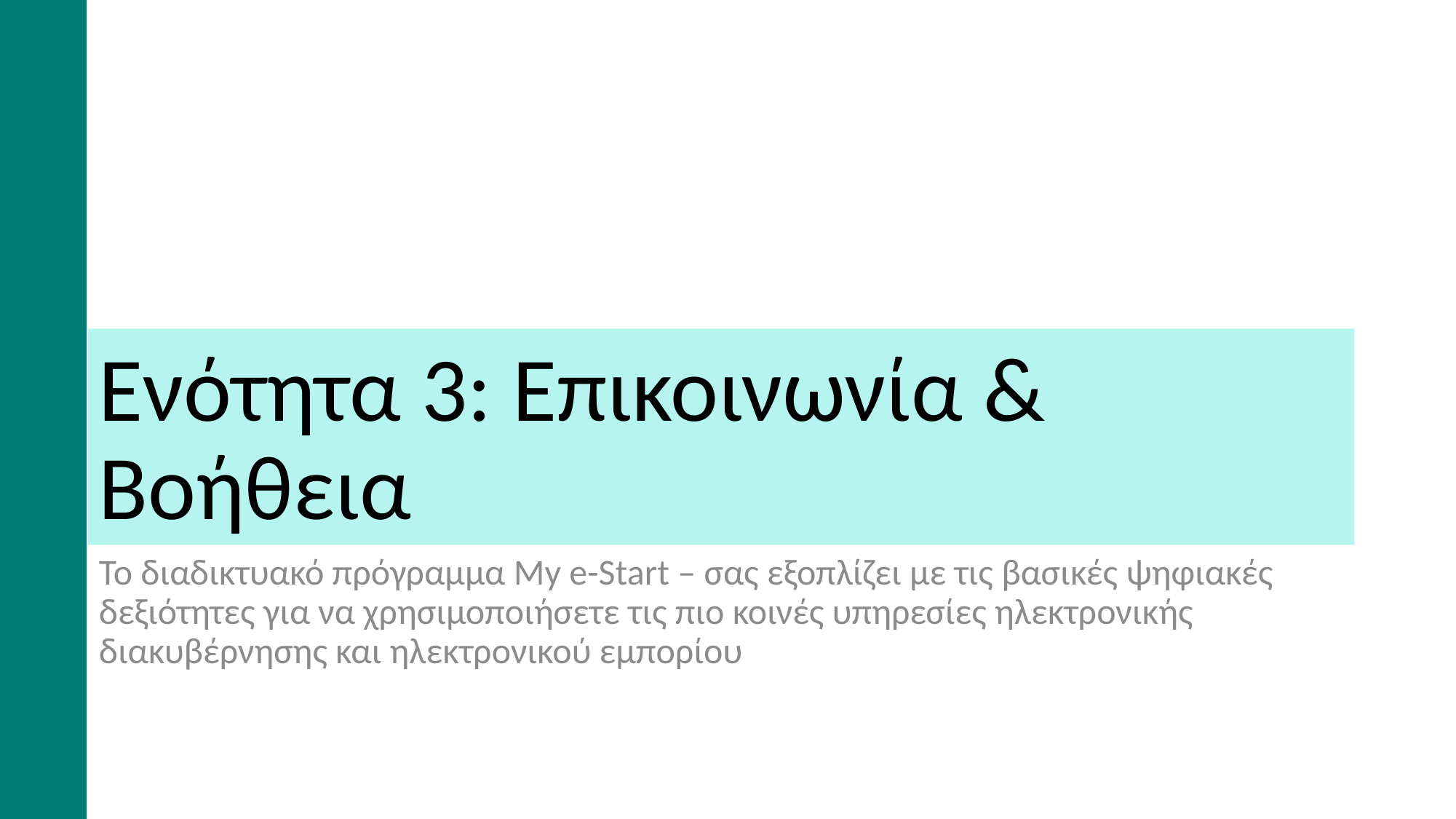

# Ενότητα 3: Επικοινωνία & Βοήθεια
Το διαδικτυακό πρόγραμμα My e-Start – σας εξοπλίζει με τις βασικές ψηφιακές δεξιότητες για να χρησιμοποιήσετε τις πιο κοινές υπηρεσίες ηλεκτρονικής διακυβέρνησης και ηλεκτρονικού εμπορίου